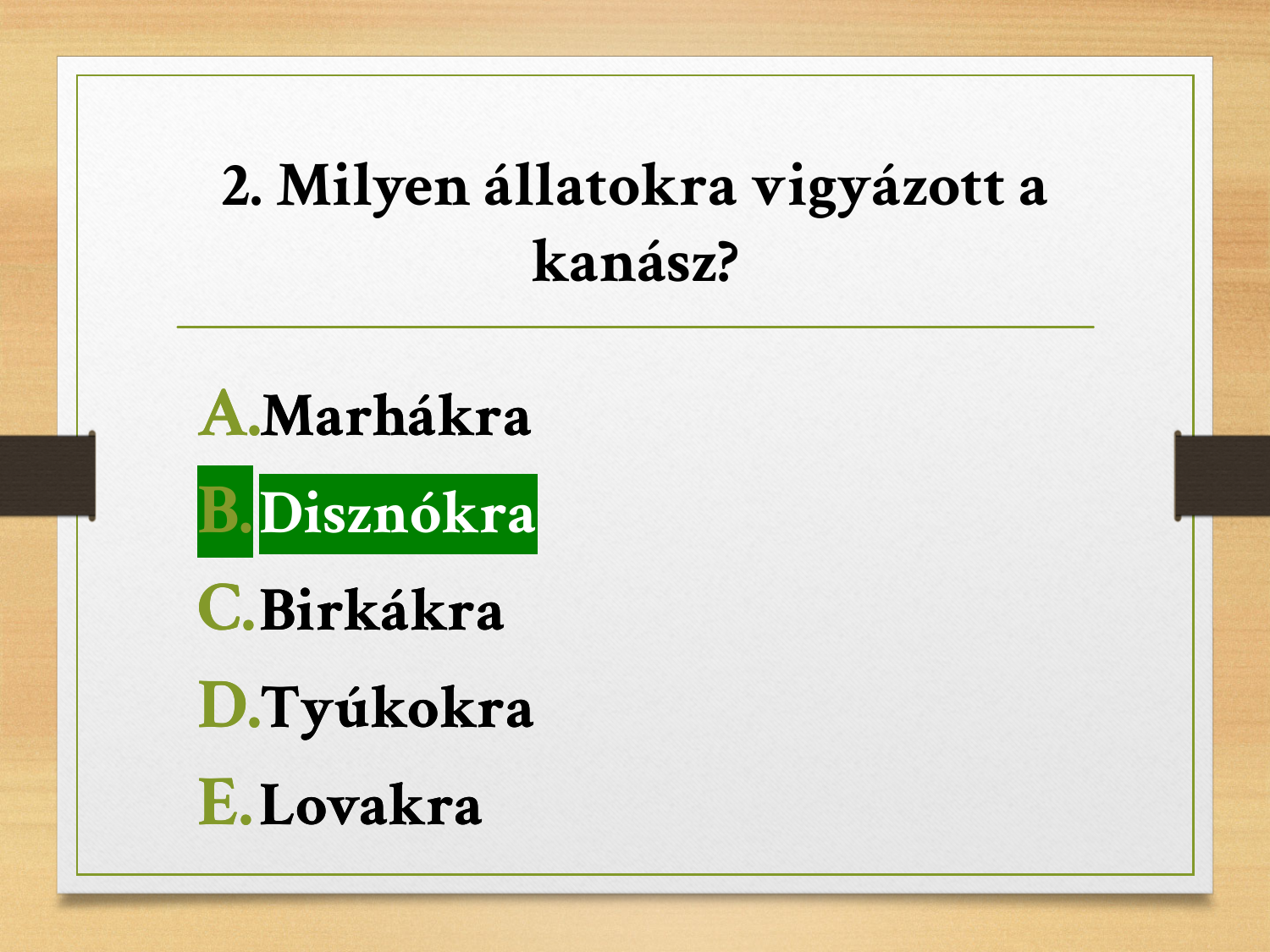

# 2. Milyen állatokra vigyázott a kanász?
Marhákra
Disznókra
Birkákra
Tyúkokra
Lovakra

Marhákra
Disznókra
Birkákra
Tyúkokra
Lovakra